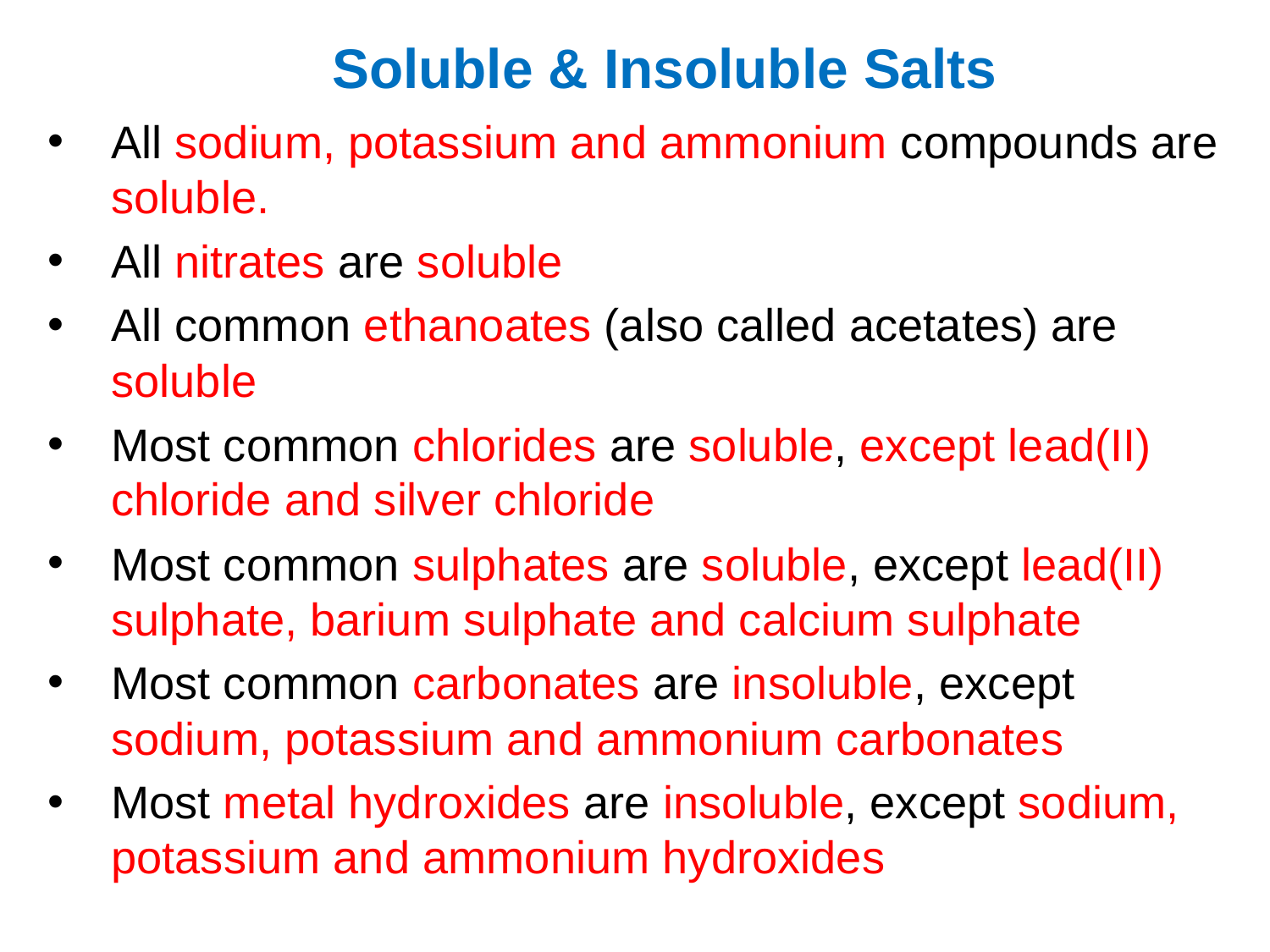

# Soluble & Insoluble Salts
All sodium, potassium and ammonium compounds are soluble.
All nitrates are soluble
All common ethanoates (also called acetates) are soluble
Most common chlorides are soluble, except lead(II) chloride and silver chloride
Most common sulphates are soluble, except lead(II) sulphate, barium sulphate and calcium sulphate
Most common carbonates are insoluble, except sodium, potassium and ammonium carbonates
Most metal hydroxides are insoluble, except sodium, potassium and ammonium hydroxides